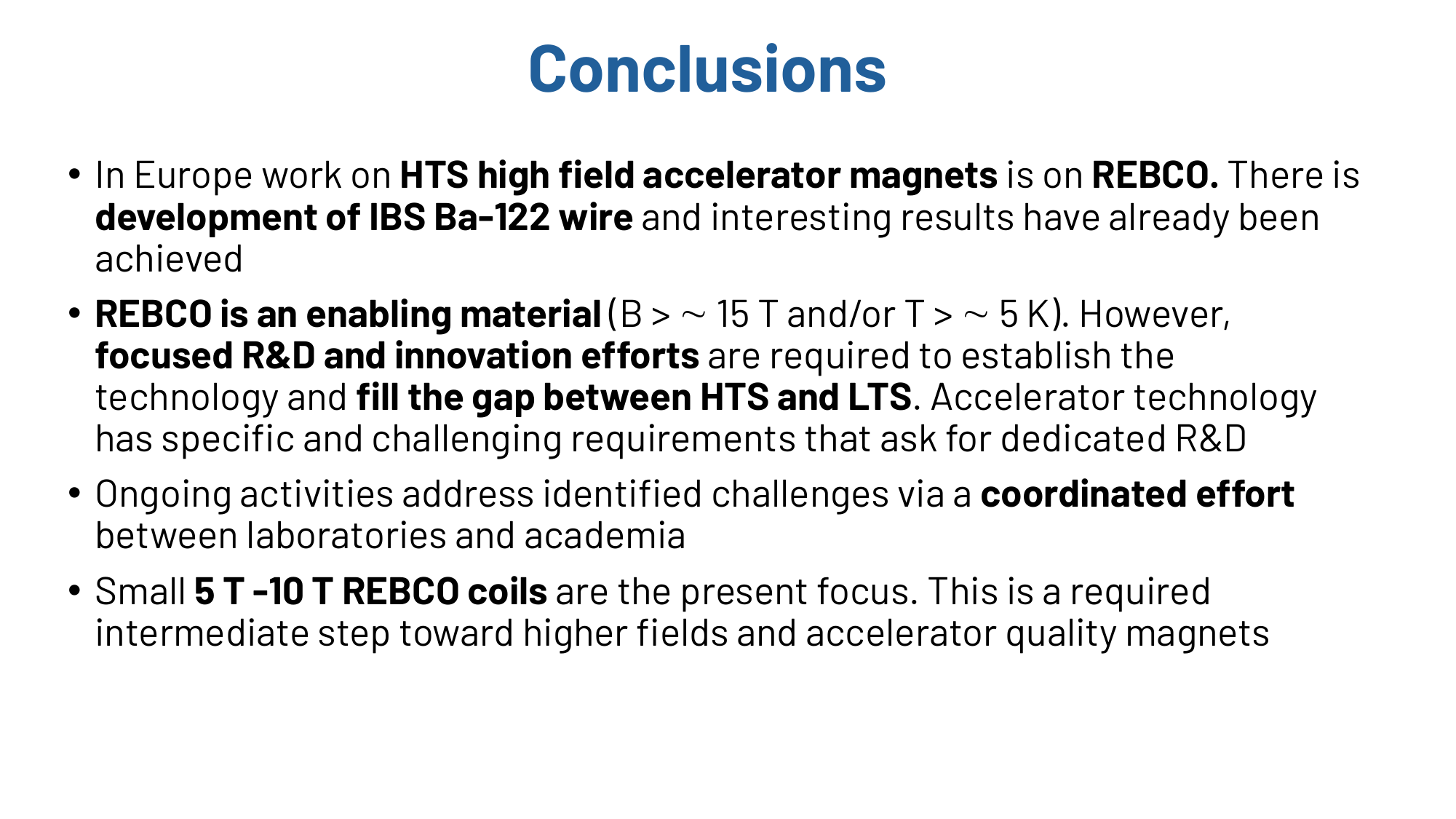

# Conclusions
In Europe work on HTS high field accelerator magnets is on REBCO. There is development of IBS Ba-122 wire and interesting results have already been achieved
REBCO is an enabling material (B > ∼ 15 T and/or T > ∼ 5 K). However,  focused R&D and innovation efforts are required to establish the technology and fill the gap between HTS and LTS. Accelerator technology has specific and challenging requirements that ask for dedicated R&D
Ongoing activities address identified challenges via a coordinated effort between laboratories and academia
Small 5 T -10 T REBCO coils are the present focus. This is a required intermediate step toward higher fields and accelerator quality magnets